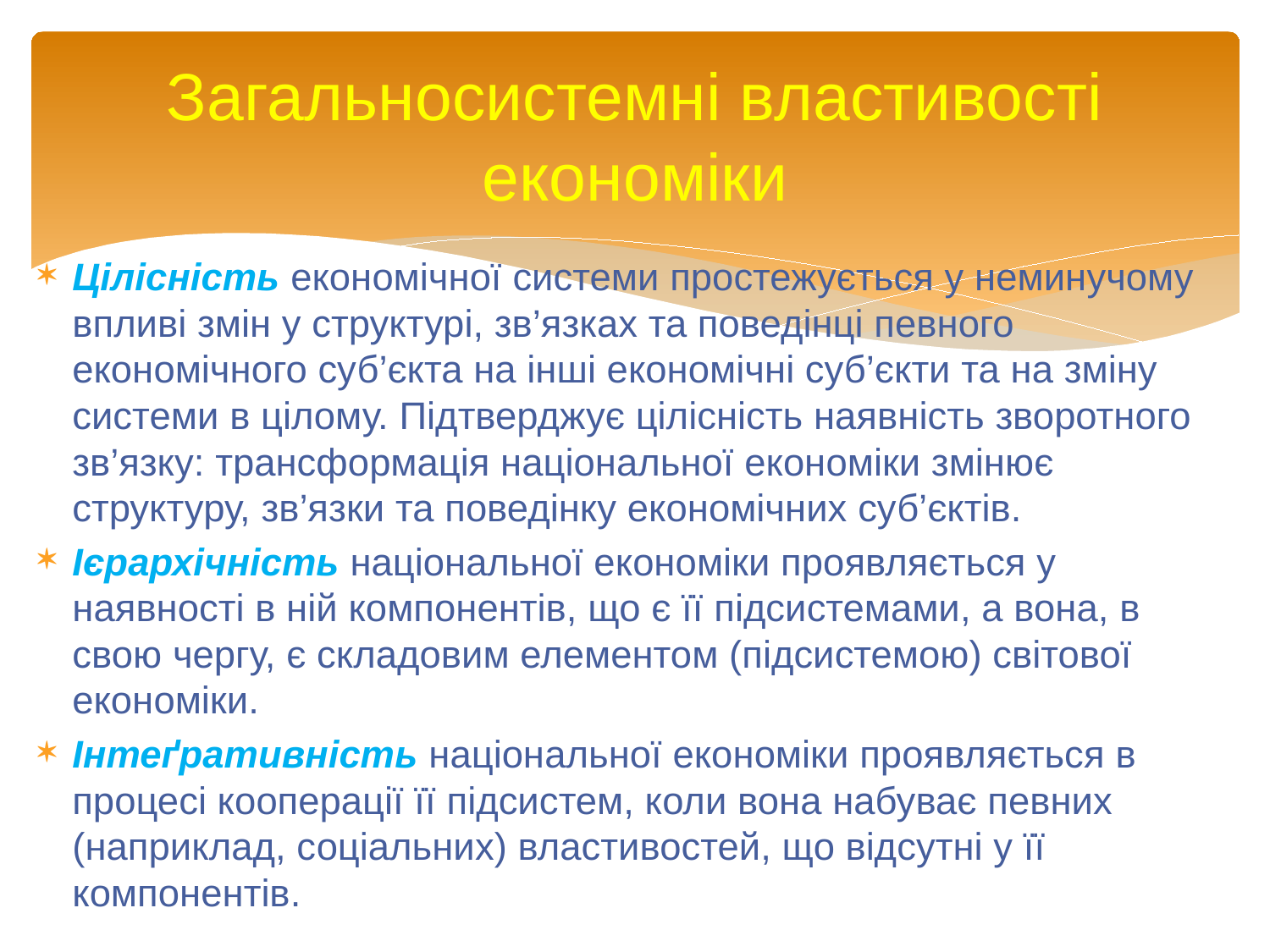

# Загальносистемні властивості економіки
Цілісність економічної системи простежується у неминучому впливі змін у структурі, зв’язках та поведінці певного економічного суб’єкта на інші економічні суб’єкти та на зміну системи в цілому. Підтверджує цілісність наявність зворотного зв’язку: трансформація національної економіки змінює структуру, зв’язки та поведінку економічних суб’єктів.
Ієрархічність національної економіки проявляється у наявності в ній компонентів, що є її підсистемами, а вона, в свою чергу, є складовим елементом (підсистемою) світової економіки.
Інтеґративність національної економіки проявляється в процесі кооперації її підсистем, коли вона набуває певних (наприклад, соціальних) властивостей, що відсутні у її компонентів.